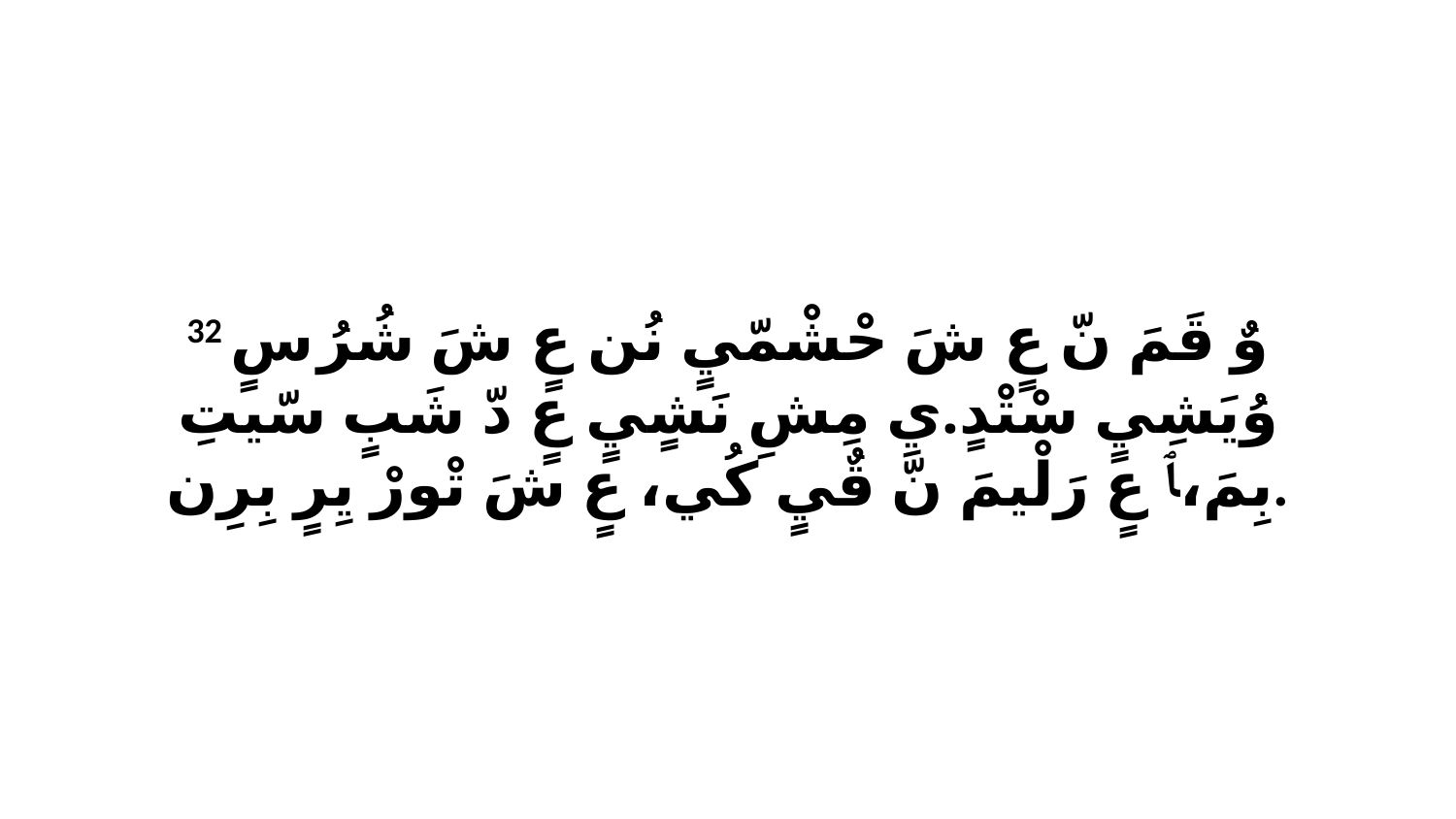

32 وٌ قَمَ نّ عٍ شَ حْشْمّيٍ نُن عٍ شَ شُرُ سٍ وُيَشِيٍ سْتْدٍ.يِ مِشِ نَشٍيٍ عٍ دّ شَبٍ سّيتِ بِمَ،ﭑ عٍ رَلْيمَ نّ قٌيٍ كُي، عٍ شَ تْورْ يِرٍ بِرِن.